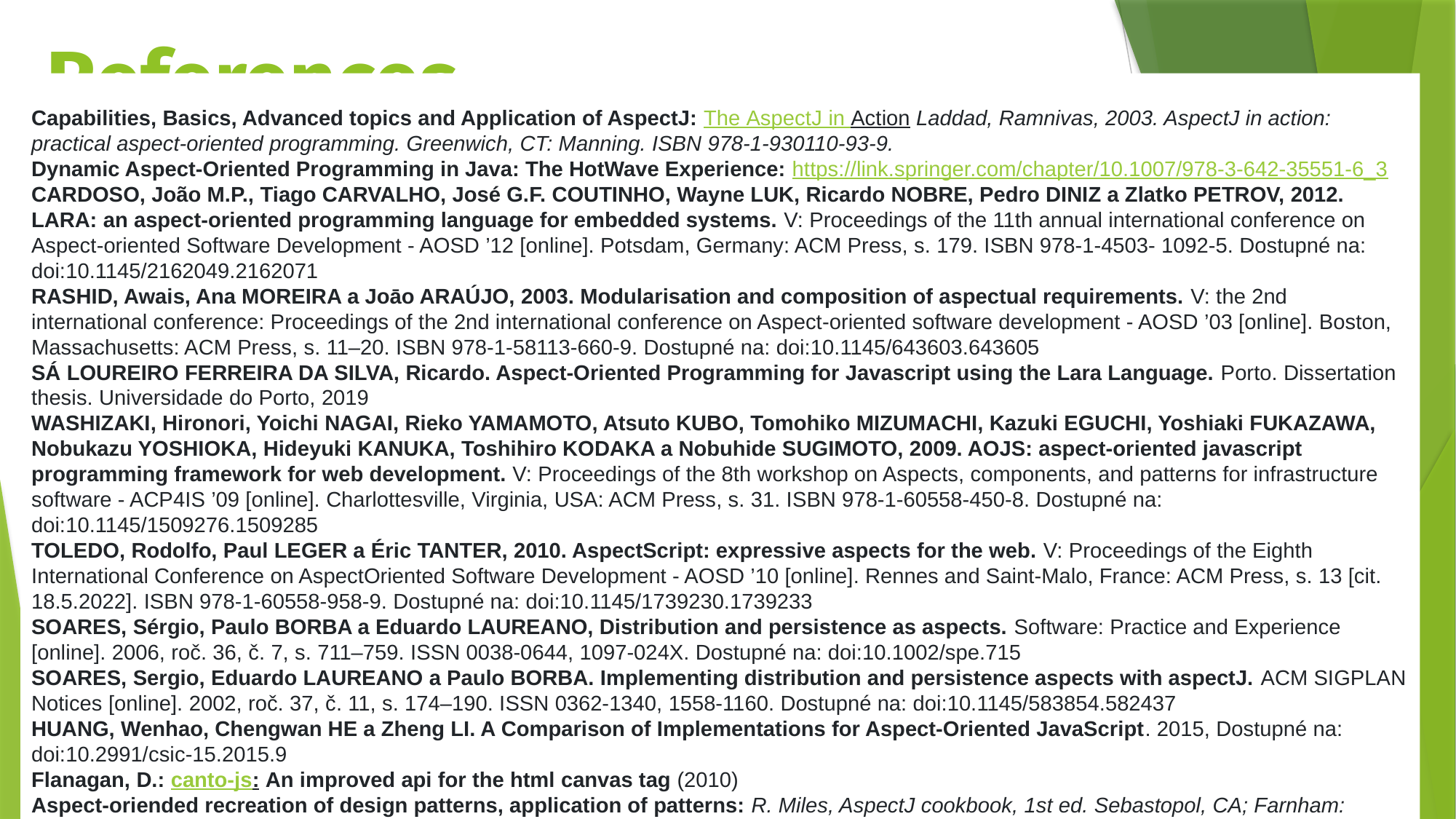

# References

Capabilities, Basics, Advanced topics and Application of AspectJ: The AspectJ in Action Laddad, Ramnivas, 2003. AspectJ in action: practical aspect-oriented programming. Greenwich, CT: Manning. ISBN 978-1-930110-93-9.
Dynamic Aspect-Oriented Programming in Java: The HotWave Experience: https://link.springer.com/chapter/10.1007/978-3-642-35551-6_3
CARDOSO, João M.P., Tiago CARVALHO, José G.F. COUTINHO, Wayne LUK, Ricardo NOBRE, Pedro DINIZ a Zlatko PETROV, 2012. LARA: an aspect-oriented programming language for embedded systems. V: Proceedings of the 11th annual international conference on Aspect-oriented Software Development - AOSD ’12 [online]. Potsdam, Germany: ACM Press, s. 179. ISBN 978-1-4503- 1092-5. Dostupné na: doi:10.1145/2162049.2162071
RASHID, Awais, Ana MOREIRA a Joāo ARAÚJO, 2003. Modularisation and composition of aspectual requirements. V: the 2nd international conference: Proceedings of the 2nd international conference on Aspect-oriented software development - AOSD ’03 [online]. Boston, Massachusetts: ACM Press, s. 11–20. ISBN 978-1-58113-660-9. Dostupné na: doi:10.1145/643603.643605
SÁ LOUREIRO FERREIRA DA SILVA, Ricardo. Aspect-Oriented Programming for Javascript using the Lara Language. Porto. Dissertation thesis. Universidade do Porto, 2019
WASHIZAKI, Hironori, Yoichi NAGAI, Rieko YAMAMOTO, Atsuto KUBO, Tomohiko MIZUMACHI, Kazuki EGUCHI, Yoshiaki FUKAZAWA, Nobukazu YOSHIOKA, Hideyuki KANUKA, Toshihiro KODAKA a Nobuhide SUGIMOTO, 2009. AOJS: aspect-oriented javascript programming framework for web development. V: Proceedings of the 8th workshop on Aspects, components, and patterns for infrastructure software - ACP4IS ’09 [online]. Charlottesville, Virginia, USA: ACM Press, s. 31. ISBN 978-1-60558-450-8. Dostupné na: doi:10.1145/1509276.1509285
TOLEDO, Rodolfo, Paul LEGER a Éric TANTER, 2010. AspectScript: expressive aspects for the web. V: Proceedings of the Eighth International Conference on AspectOriented Software Development - AOSD ’10 [online]. Rennes and Saint-Malo, France: ACM Press, s. 13 [cit. 18.5.2022]. ISBN 978-1-60558-958-9. Dostupné na: doi:10.1145/1739230.1739233
SOARES, Sérgio, Paulo BORBA a Eduardo LAUREANO, Distribution and persistence as aspects. Software: Practice and Experience [online]. 2006, roč. 36, č. 7, s. 711–759. ISSN 0038-0644, 1097-024X. Dostupné na: doi:10.1002/spe.715
SOARES, Sergio, Eduardo LAUREANO a Paulo BORBA. Implementing distribution and persistence aspects with aspectJ. ACM SIGPLAN Notices [online]. 2002, roč. 37, č. 11, s. 174–190. ISSN 0362-1340, 1558-1160. Dostupné na: doi:10.1145/583854.582437
HUANG, Wenhao, Chengwan HE a Zheng LI. A Comparison of Implementations for Aspect-Oriented JavaScript. 2015, Dostupné na: doi:10.2991/csic-15.2015.9
Flanagan, D.: canto-js: An improved api for the html canvas tag (2010)
Aspect-oriended recreation of design patterns, application of patterns: R. Miles, AspectJ cookbook, 1st ed. Sebastopol, CA; Farnham: O’Reilly Media, 2004.